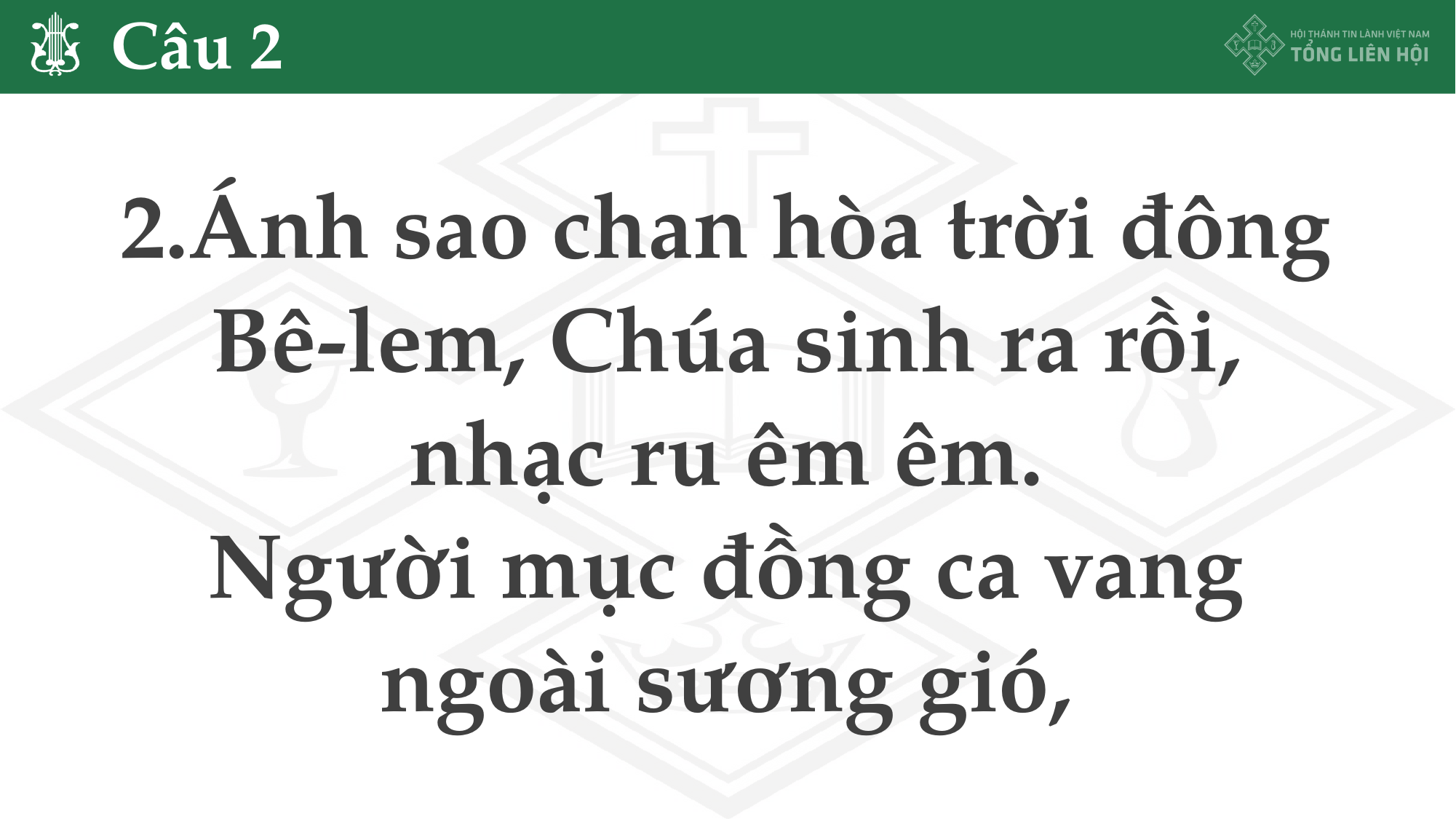

# Câu 2
2.Ánh sao chan hòa trời đông
Bê-lem, Chúa sinh ra rồi,
nhạc ru êm êm.
Người mục đồng ca vang
ngoài sương gió,